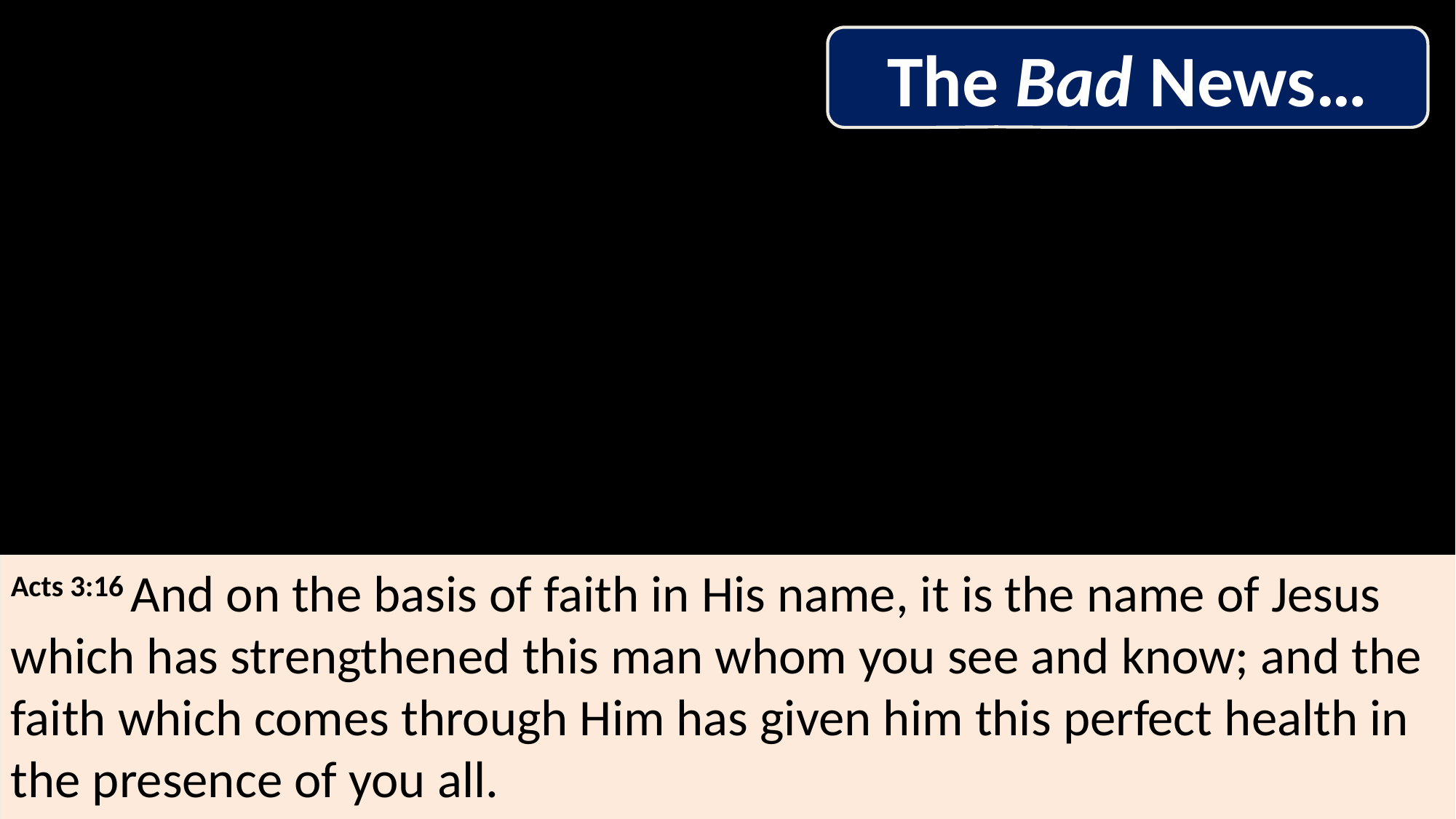

The Bad News…
Acts 3:16 And on the basis of faith in His name, it is the name of Jesus which has strengthened this man whom you see and know; and the faith which comes through Him has given him this perfect health in the presence of you all.